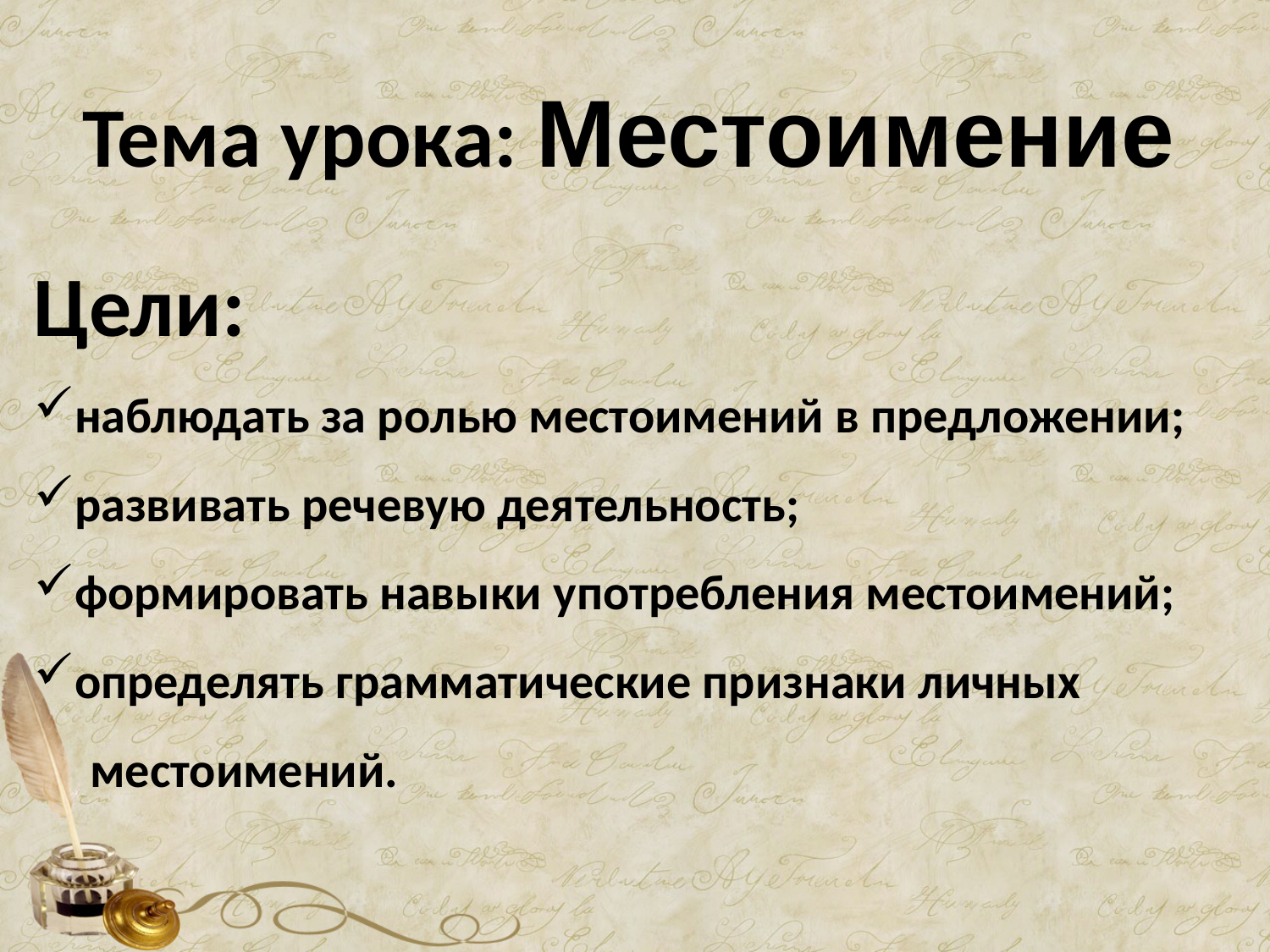

Тема урока: Местоимение
Цели:
наблюдать за ролью местоимений в предложении;
развивать речевую деятельность;
формировать навыки употребления местоимений;
определять грамматические признаки личных
     местоимений.